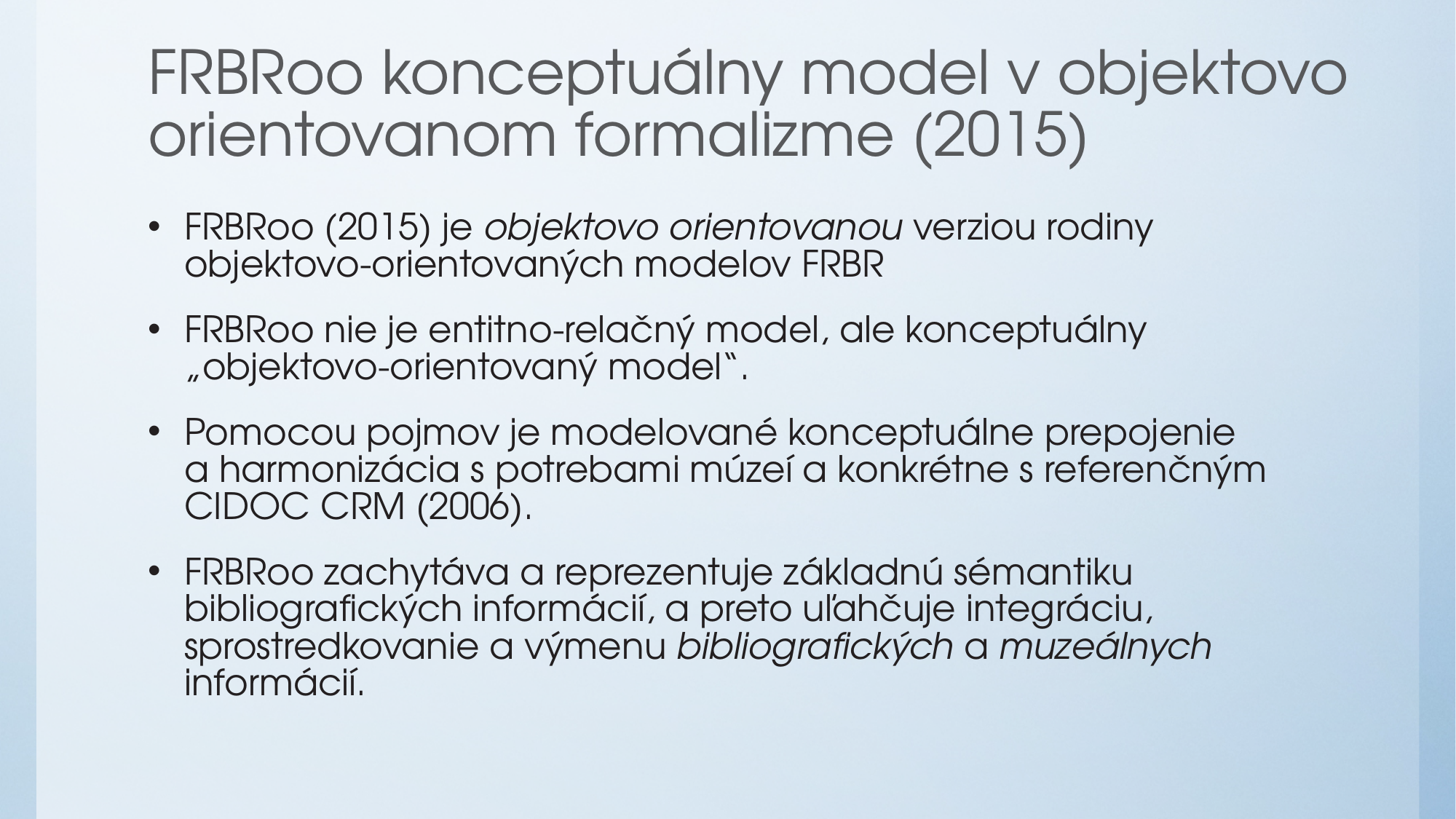

# FRBRoo konceptuálny model v objektovo orientovanom formalizme (2015)
FRBRoo (2015) je objektovo orientovanou verziou rodiny objektovo-orientovaných modelov FRBR
FRBRoo nie je entitno-relačný model, ale konceptuálny „objektovo-orientovaný model“.
Pomocou pojmov je modelované konceptuálne prepojenie a harmonizácia s potrebami múzeí a konkrétne s referenčným CIDOC CRM (2006).
FRBRoo zachytáva a reprezentuje základnú sémantiku bibliografických informácií, a preto uľahčuje integráciu, sprostredkovanie a výmenu bibliografických a muzeálnych informácií.